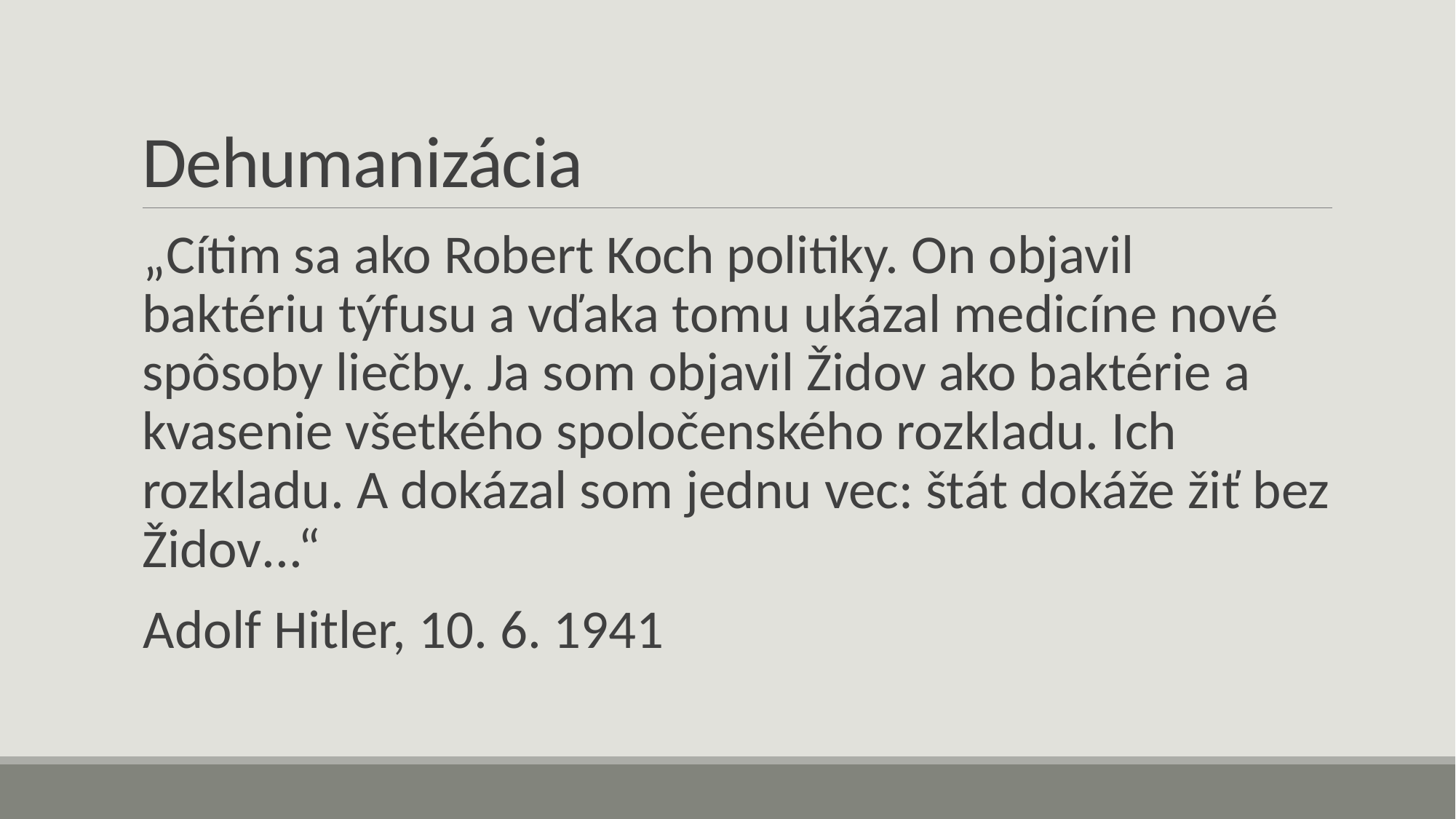

# Dehumanizácia
„Cítim sa ako Robert Koch politiky. On objavil baktériu týfusu a vďaka tomu ukázal medicíne nové spôsoby liečby. Ja som objavil Židov ako baktérie a kvasenie všetkého spoločenského rozkladu. Ich rozkladu. A dokázal som jednu vec: štát dokáže žiť bez Židov...“
Adolf Hitler, 10. 6. 1941